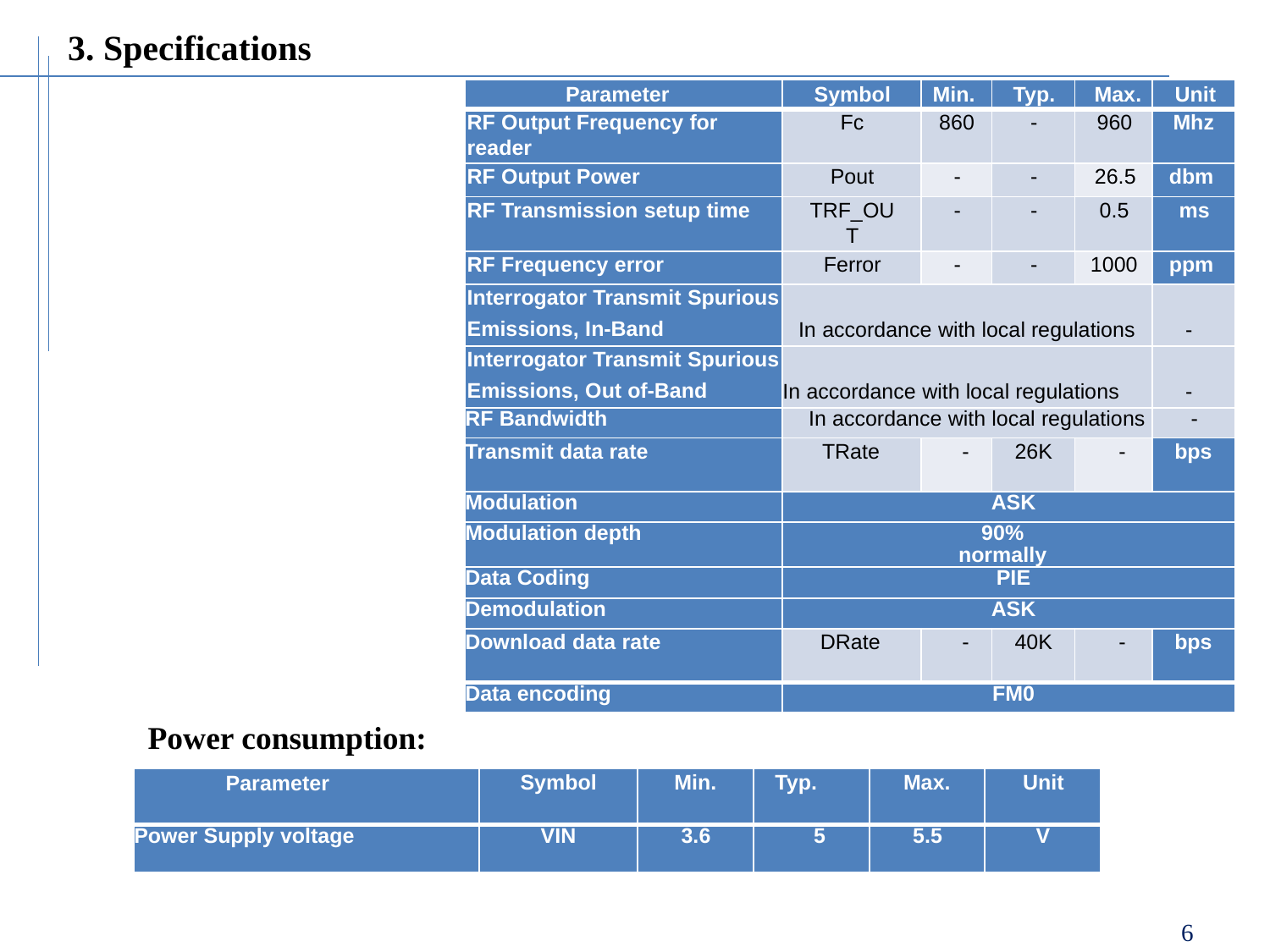

3. Specifications

| Parameter | Symbol | Min. | Typ. | Max. | Unit |
| --- | --- | --- | --- | --- | --- |
| RF Output Frequency for reader | Fc | 860 | - | 960 | Mhz |
| RF Output Power | Pout | - | - | 26.5 | dbm |
| RF Transmission setup time | TRF\_OUT | - | - | 0.5 | ms |
| RF Frequency error | Ferror | - | - | 1000 | ppm |
| Interrogator Transmit Spurious Emissions, In-Band | In accordance with local regulations |  |  |  | - |
| Interrogator Transmit Spurious Emissions, Out of-Band | In accordance with local regulations |  |  |  | - |
| RF Bandwidth | In accordance with local regulations |  |  |  | - |
| Transmit data rate | TRate | - | 26K | - | bps |
| Modulation | ASK |  |  |  |  |
| Modulation depth | 90% normally |  |  |  |  |
| Data Coding | PIE |  |  |  |  |
| Demodulation | ASK |  |  |  |  |
| Download data rate | DRate | - | 40K | - | bps |
| Data encoding | FM0 |  |  |  |  |
Power consumption:
| Parameter | Symbol | Min. | Typ. | Max. | Unit |
| --- | --- | --- | --- | --- | --- |
| Power Supply voltage | VIN | 3.6 | 5 | 5.5 | V |
6